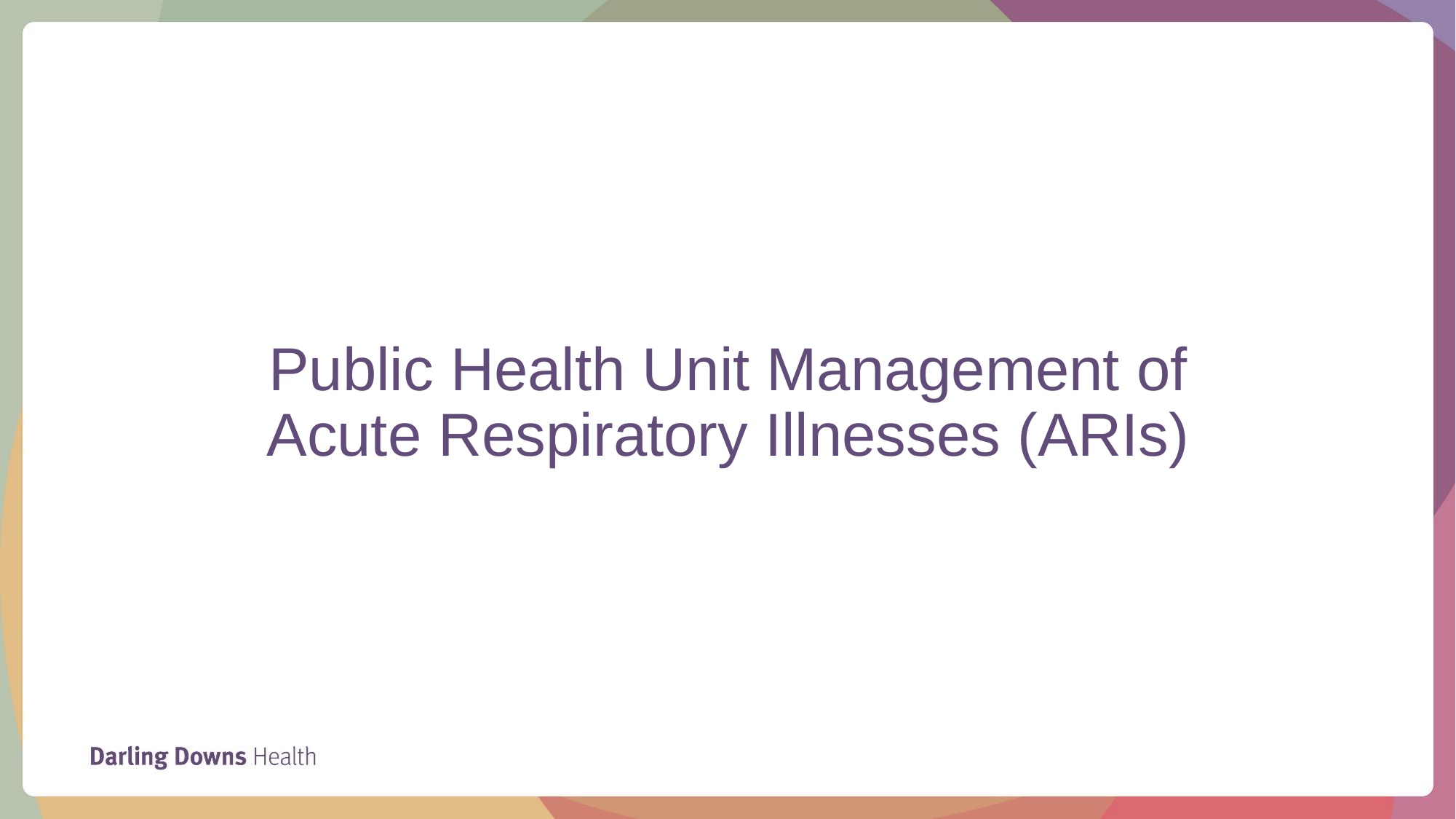

# Public Health Unit Management of Acute Respiratory Illnesses (ARIs)